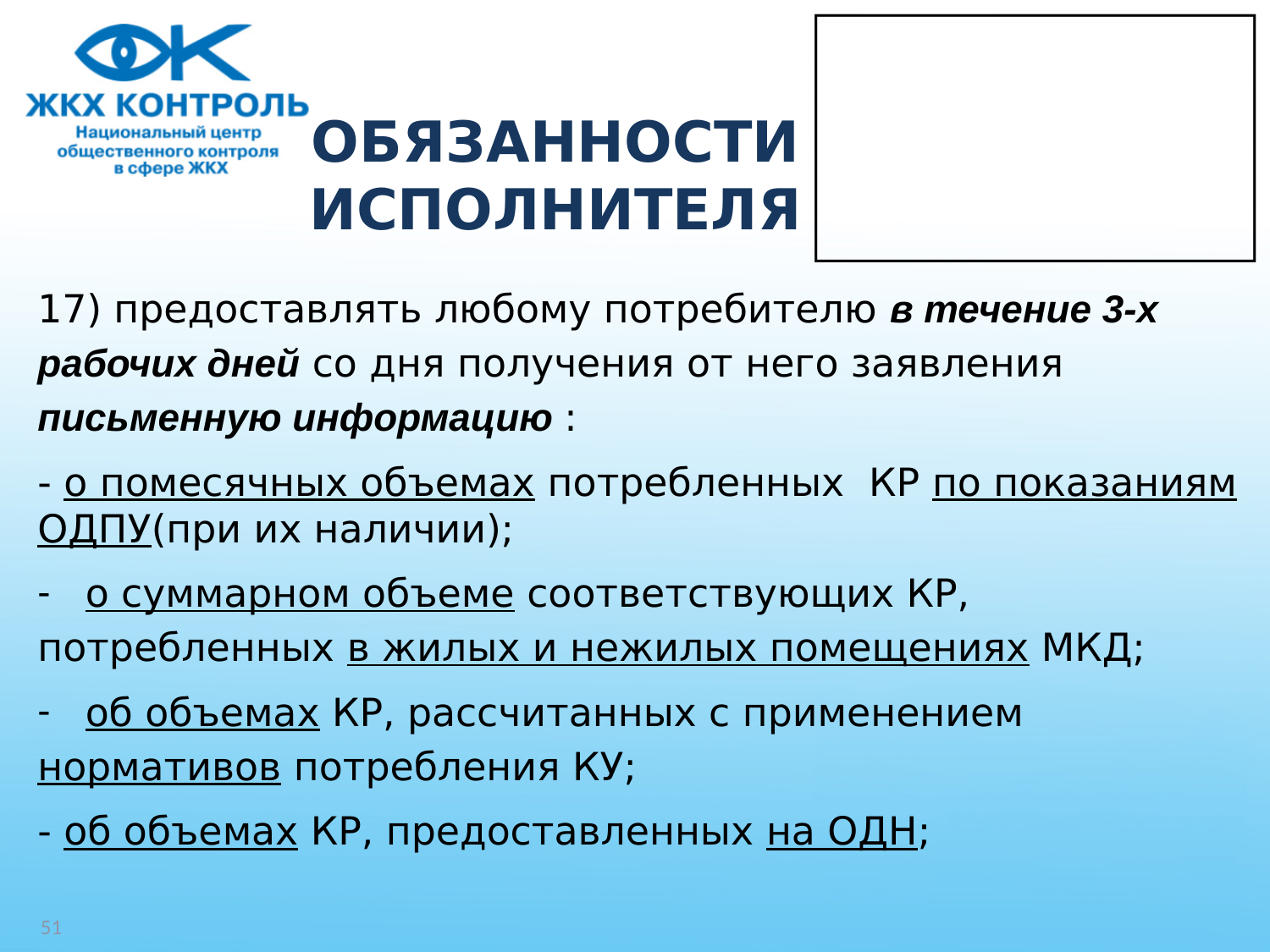

# ОБЯЗАННОСТИ ИСПОЛНИТЕЛЯ
17) предоставлять любому потребителю в течение 3-х
рабочих дней со дня получения от него заявления
письменную информацию :
- о помесячных объемах потребленных  КР по показаниям
ОДПУ(при их наличии);
о суммарном объеме соответствующих КР,
потребленных в жилых и нежилых помещениях МКД;
об объемах КР, рассчитанных с применением
нормативов потребления КУ;
- об объемах КР, предоставленных на ОДН;

51